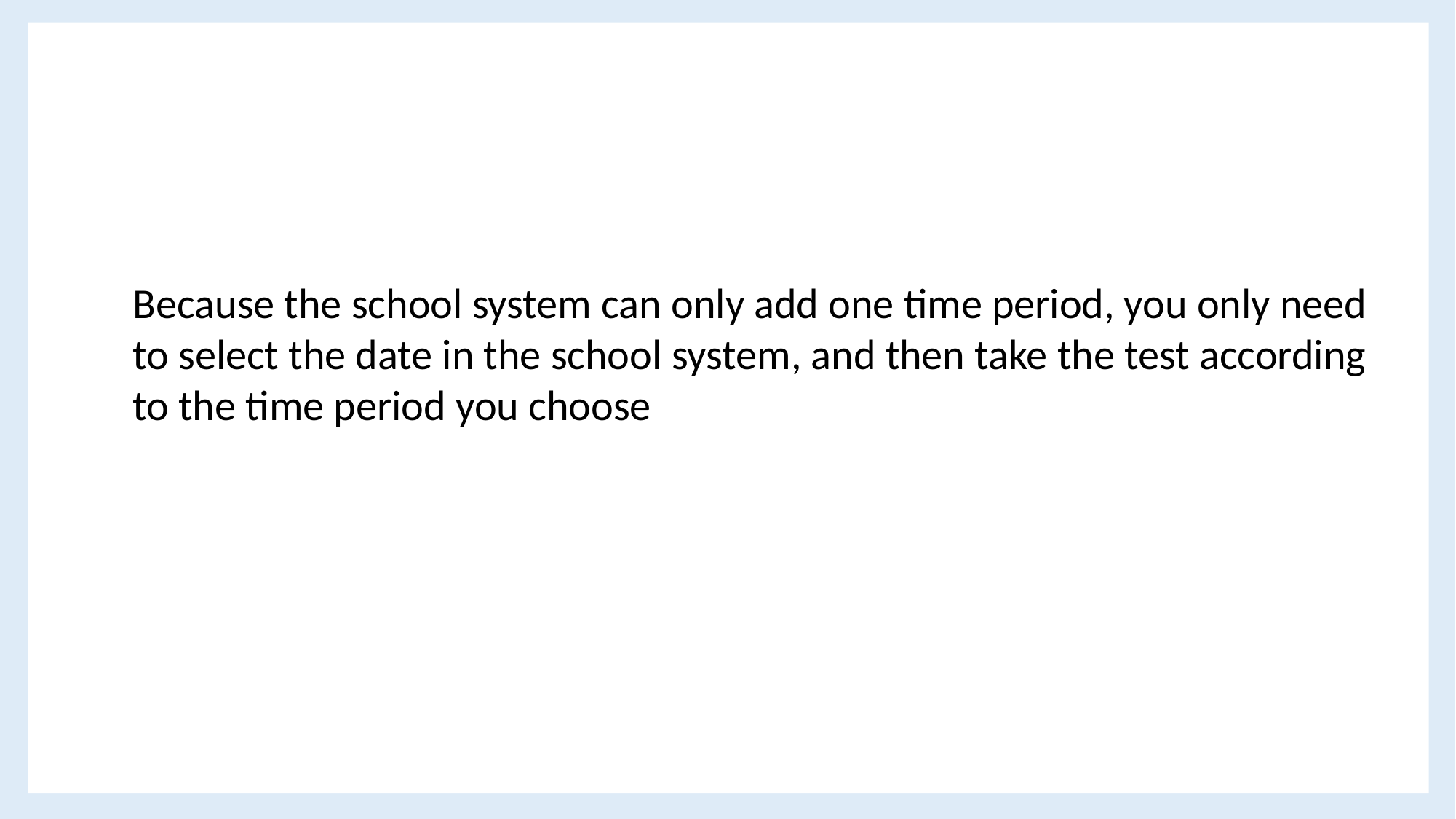

Because the school system can only add one time period, you only need to select the date in the school system, and then take the test according to the time period you choose